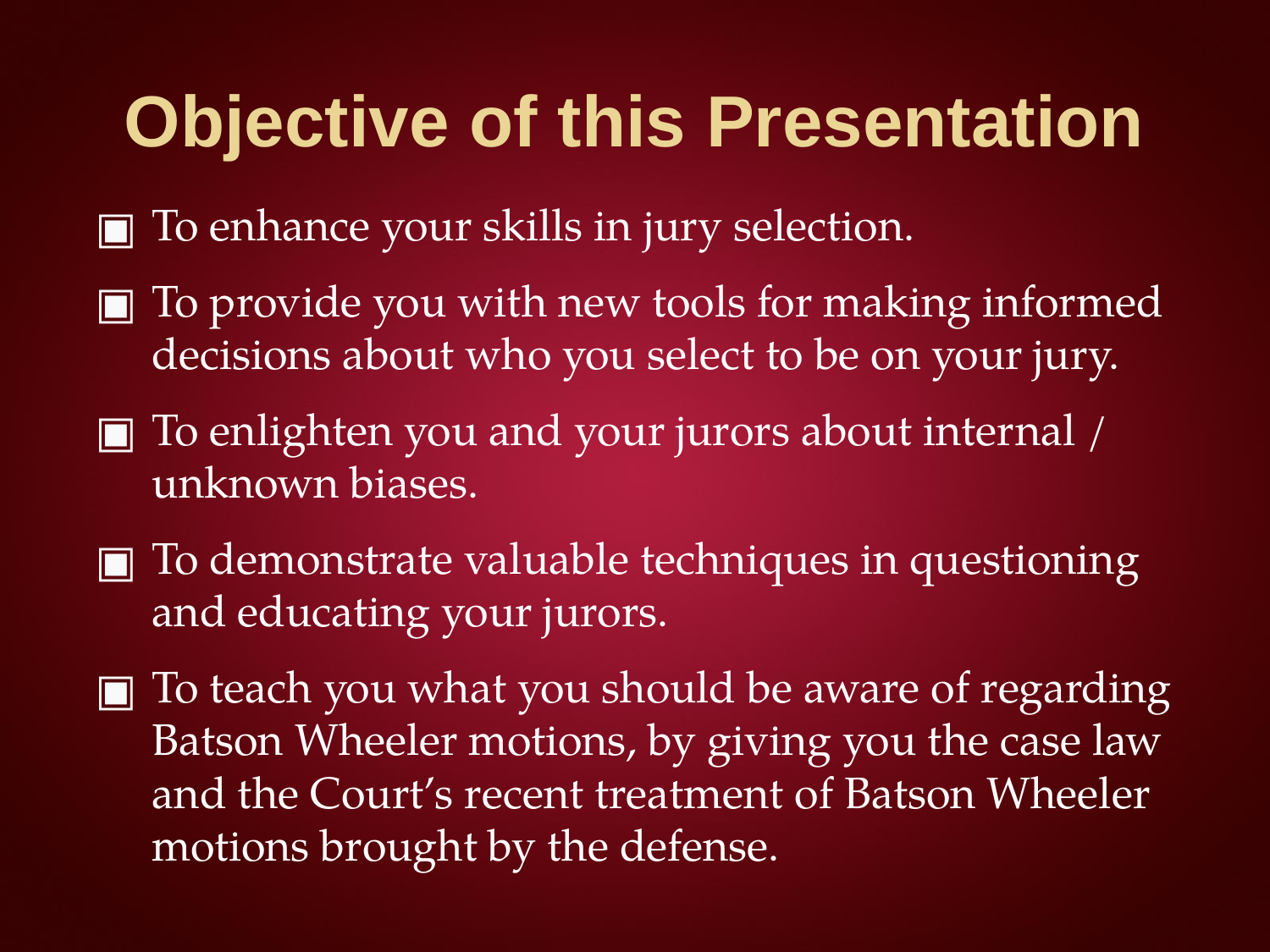

# Objective of this Presentation
To enhance your skills in jury selection.
To provide you with new tools for making informed decisions about who you select to be on your jury.
To enlighten you and your jurors about internal / unknown biases.
To demonstrate valuable techniques in questioning and educating your jurors.
To teach you what you should be aware of regarding Batson Wheeler motions, by giving you the case law and the Court’s recent treatment of Batson Wheeler motions brought by the defense.